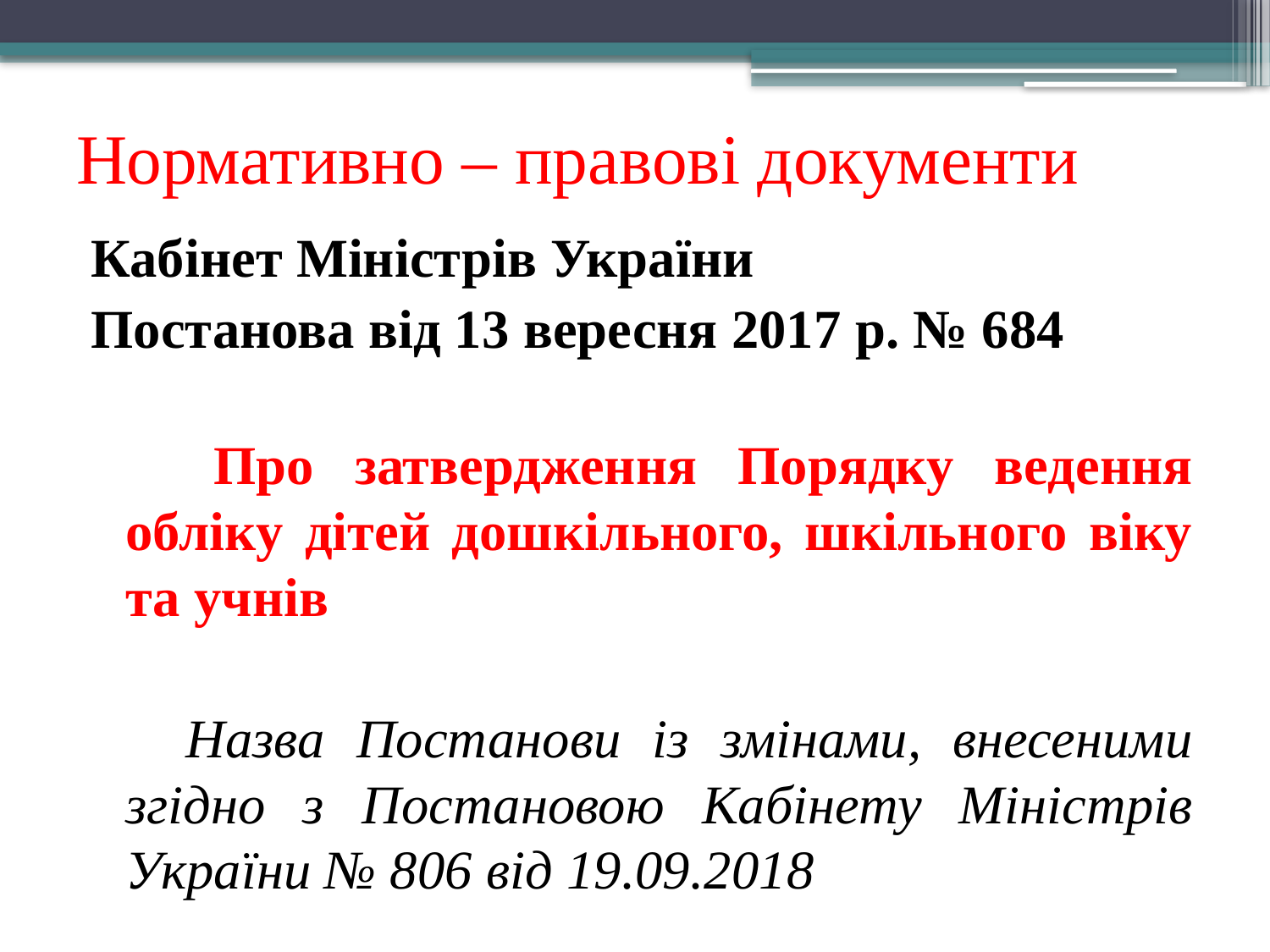

# Нормативно – правові документи
Кабінет Міністрів України
Постанова від 13 вересня 2017 р. № 684
   Про затвердження Порядку ведення обліку дітей дошкільного, шкільного віку та учнів

   Назва Постанови із змінами, внесеними згідно з Постановою Кабінету Міністрів України № 806 від 19.09.2018